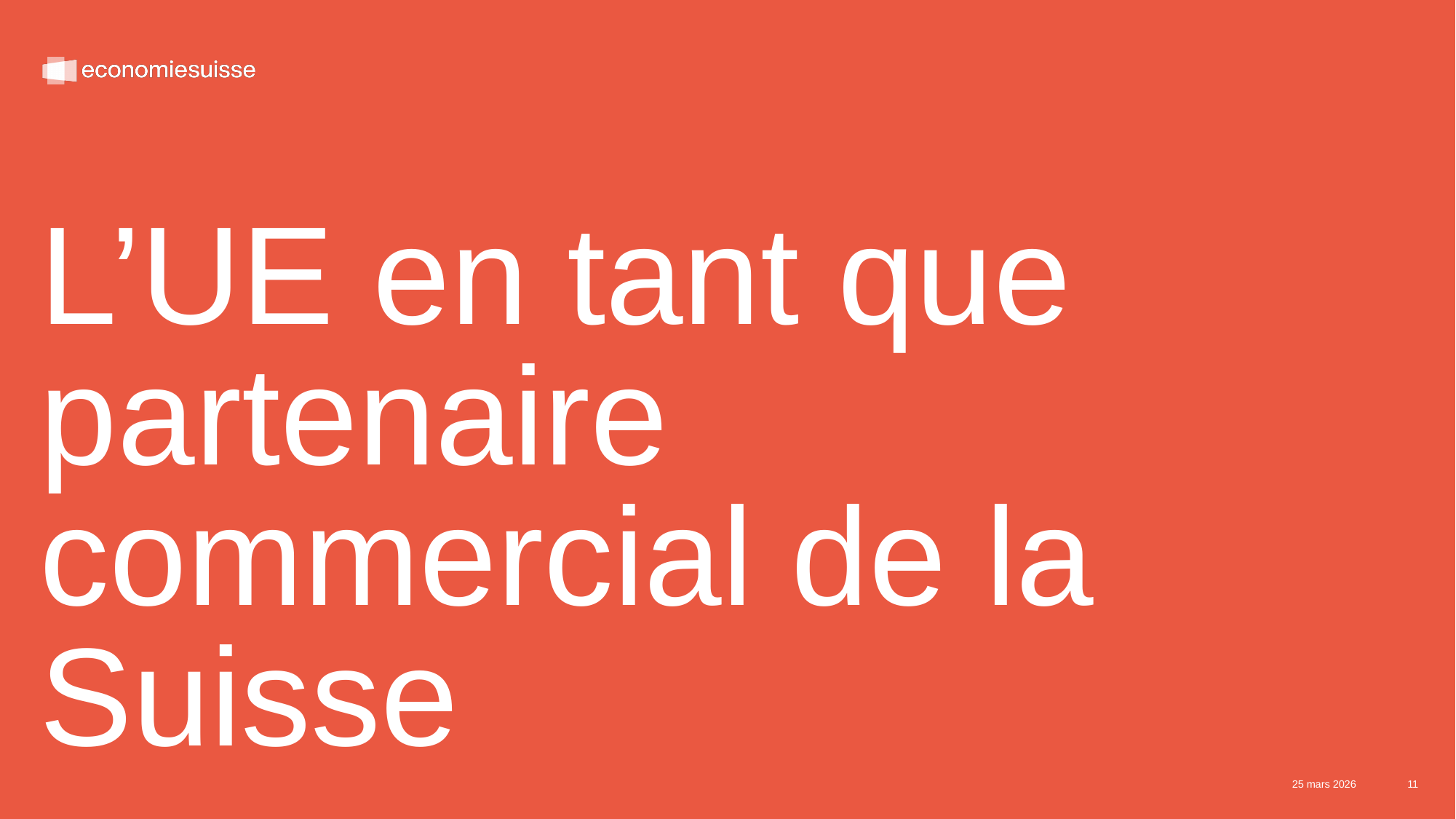

# L’UE en tant que partenaire commercial de la Suisse
24 mars 2026
25 mars 2026
11
11